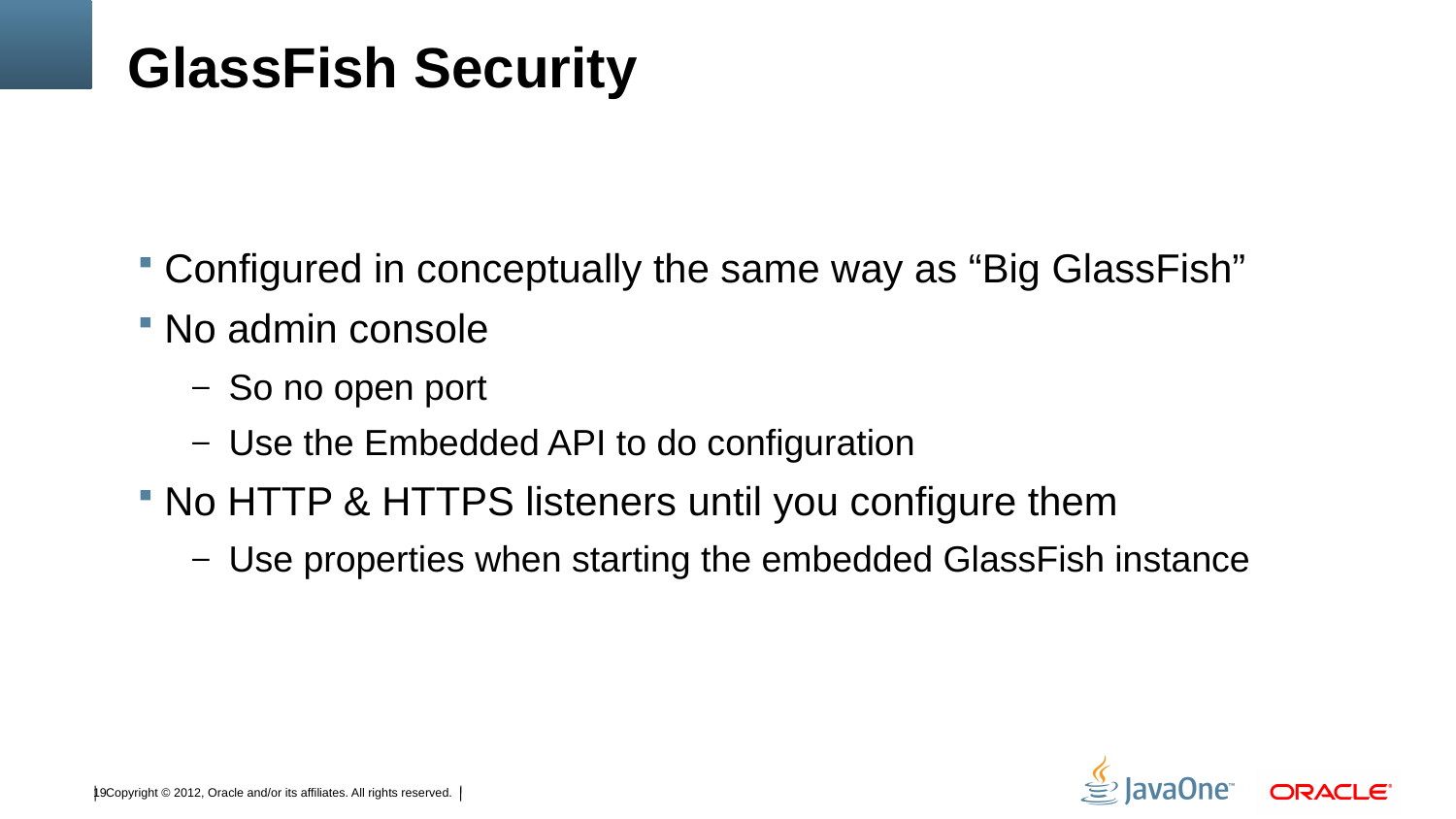

# GlassFish Security

Configured in conceptually the same way as “Big GlassFish”
No admin console
So no open port
Use the Embedded API to do configuration
No HTTP & HTTPS listeners until you configure them
Use properties when starting the embedded GlassFish instance